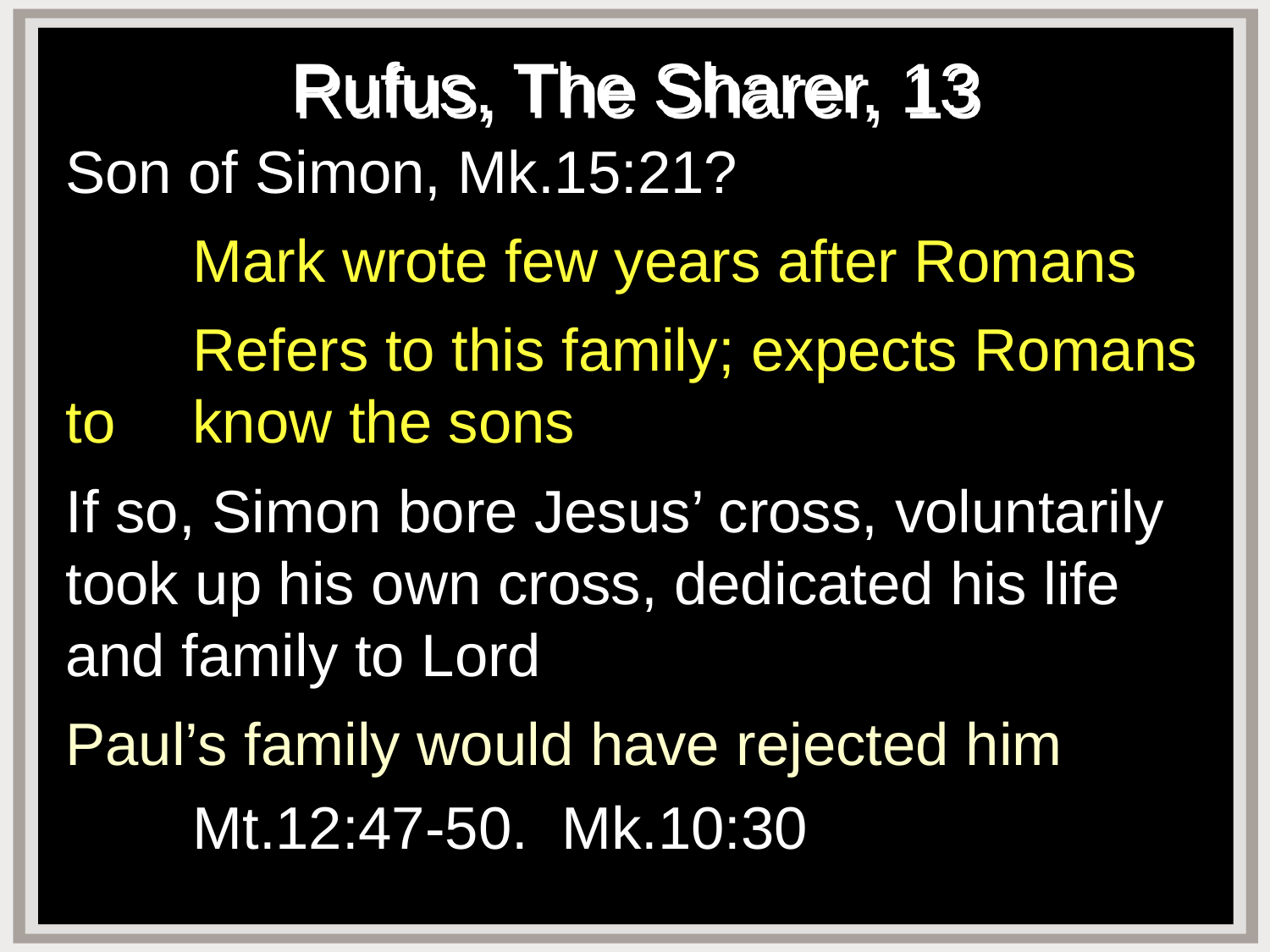

# Rufus, The Sharer, 13
Son of Simon, Mk.15:21?
	Mark wrote few years after Romans
	Refers to this family; expects Romans to 	know the sons
If so, Simon bore Jesus’ cross, voluntarily took up his own cross, dedicated his life and family to Lord
Paul’s family would have rejected him
	Mt.12:47-50.  Mk.10:30